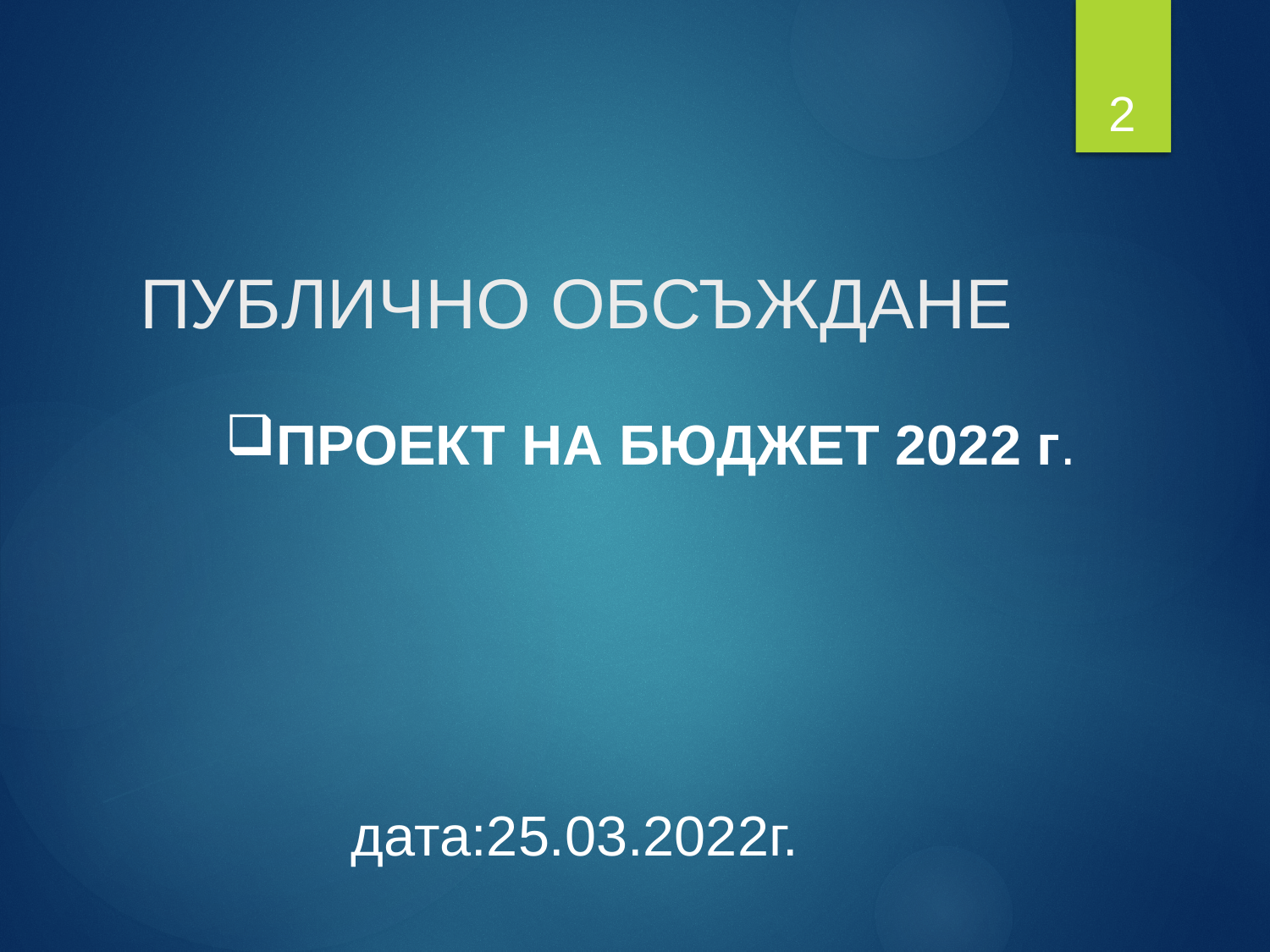

2
# ПУБЛИЧНО ОБСЪЖДАНЕ
ПРОЕКТ НА БЮДЖЕТ 2022 г.

дата:25.03.2022г.